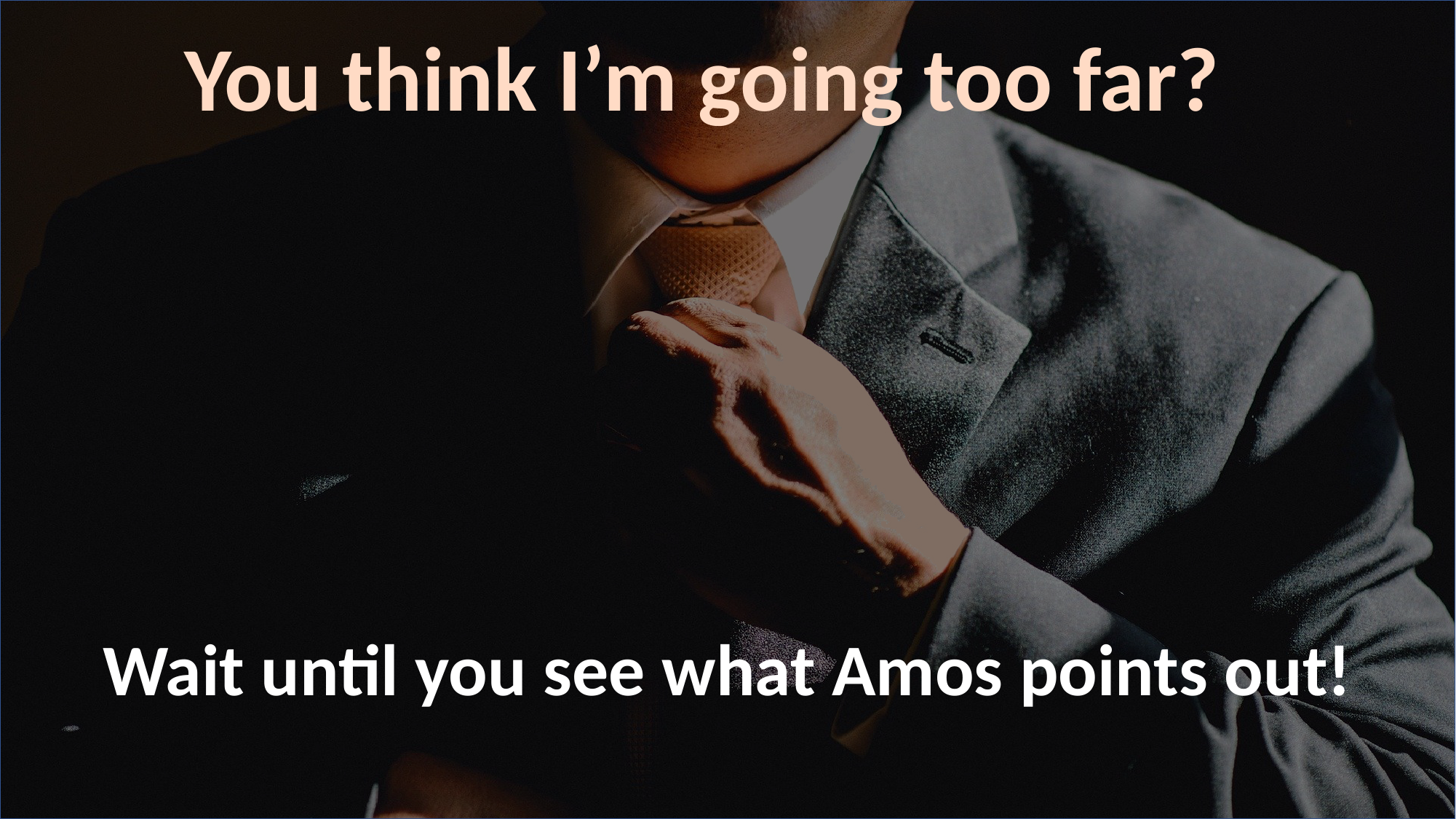

# You think I’m going too far?

Wait until you see what Amos points out!